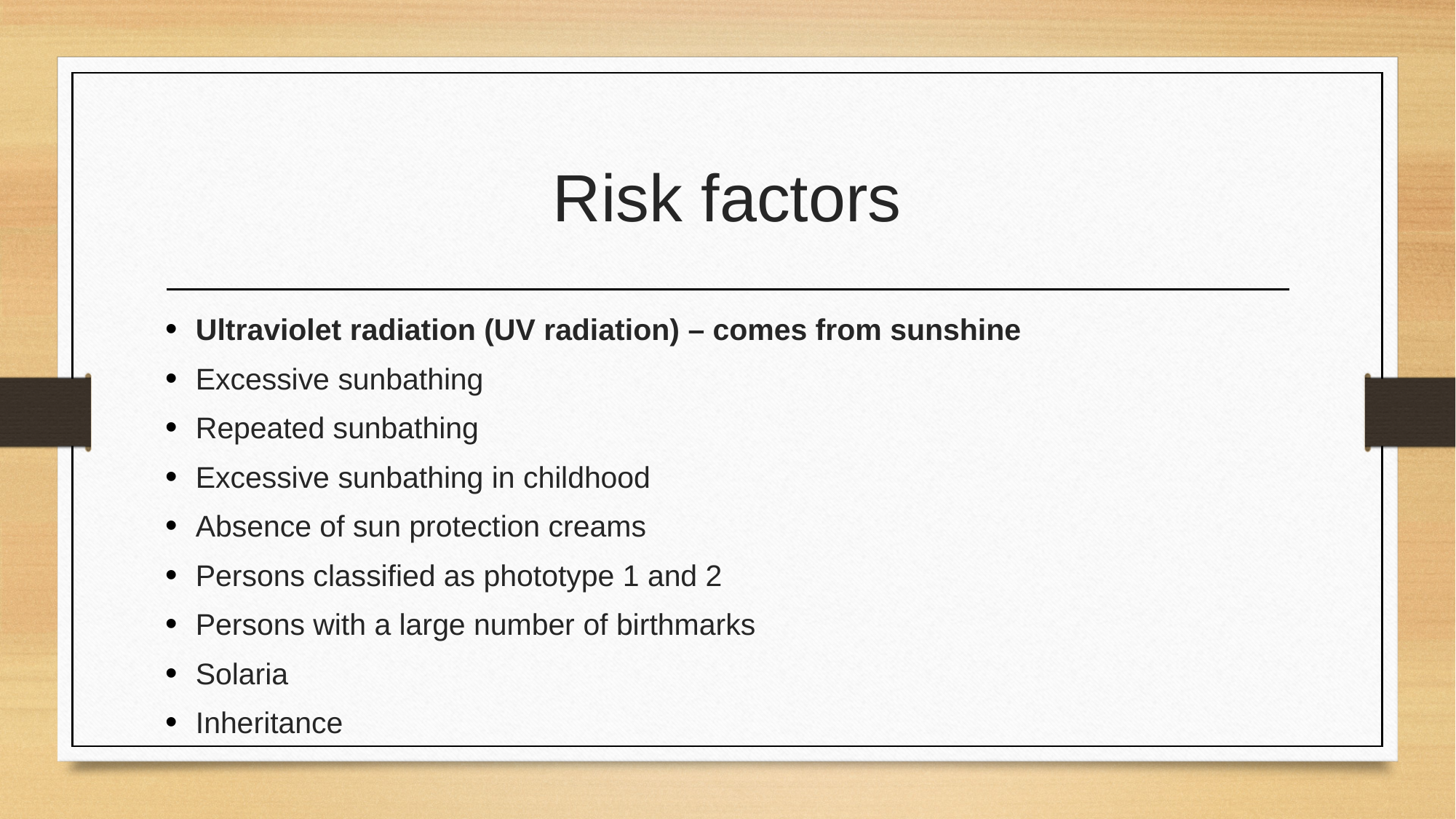

# Risk factors
Ultraviolet radiation (UV radiation) – comes from sunshine
Excessive sunbathing
Repeated sunbathing
Excessive sunbathing in childhood
Absence of sun protection creams
Persons classified as phototype 1 and 2
Persons with a large number of birthmarks
Solaria
Inheritance